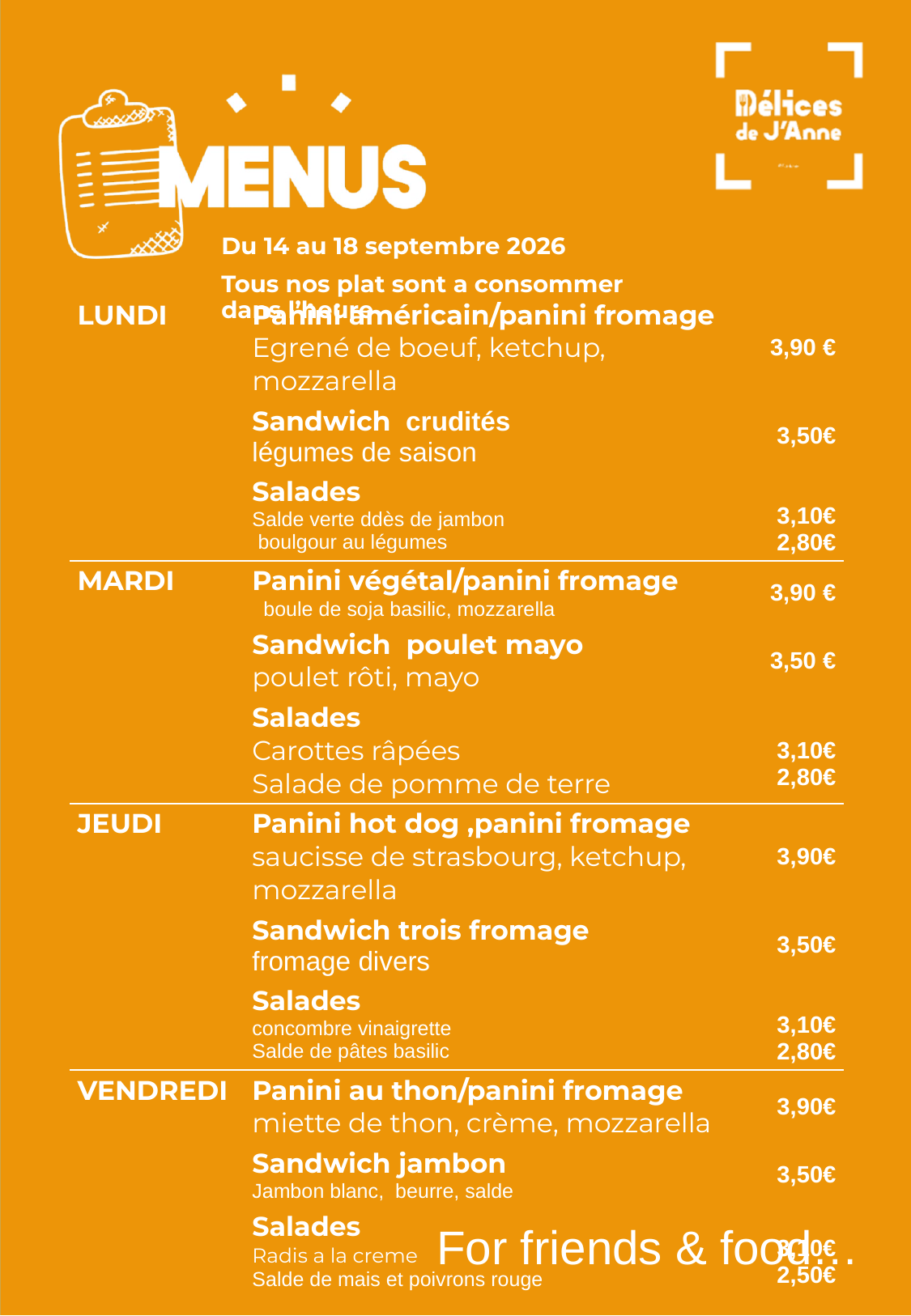

Du 14 au 18 septembre 2026
Tous nos plat sont a consommer dans l’heure
| LUNDI | Panini américain/panini fromage Egrené de boeuf, ketchup, mozzarella | 3,90 € |
| --- | --- | --- |
|  | Sandwich crudités légumes de saison | 3,50€ |
|  | Salades Salde verte ddès de jambon boulgour au légumes | 3,10€ 2,80€ |
| MARDI | Panini végétal/panini fromage boule de soja basilic, mozzarella | 3,90 € |
|  | Sandwich poulet mayo poulet rôti, mayo | 3,50 € |
|  | Salades Carottes râpées Salade de pomme de terre | 3,10€ 2,80€ |
| JEUDI | Panini hot dog ,panini fromage saucisse de strasbourg, ketchup, mozzarella | 3,90€ |
|  | Sandwich trois fromage fromage divers | 3,50€ |
|  | Salades concombre vinaigrette Salde de pâtes basilic | 3,10€ 2,80€ |
| VENDREDI | Panini au thon/panini fromage miette de thon, crème, mozzarella | 3,90€ |
|  | Sandwich jambon Jambon blanc, beurre, salde | 3,50€ |
|  | Salades Radis a la creme Salde de mais et poivrons rouge | 3,10€ 2,50€ |